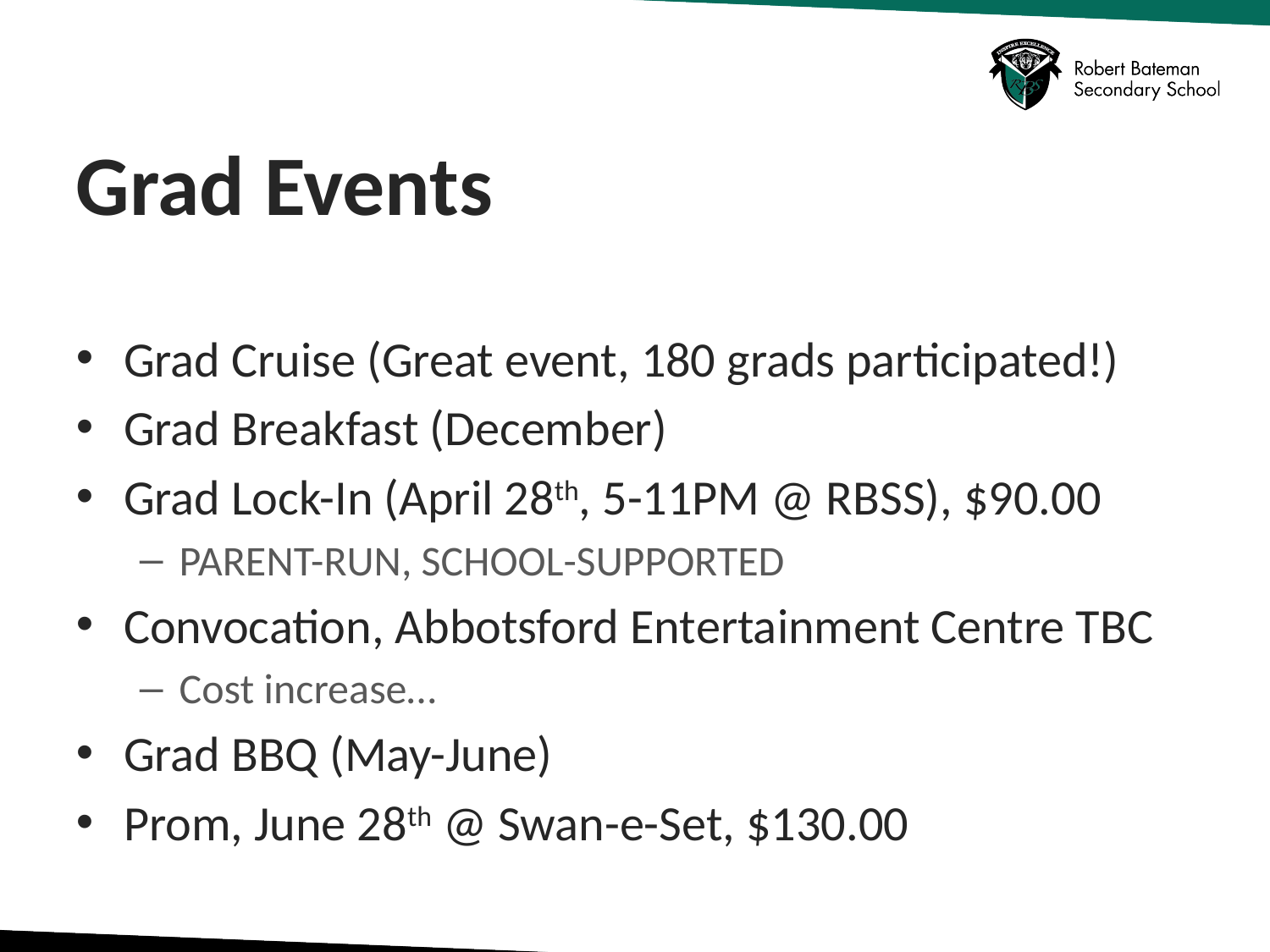

# Grad Events
Grad Cruise (Great event, 180 grads participated!)
Grad Breakfast (December)
Grad Lock-In (April 28th, 5-11PM @ RBSS), $90.00
PARENT-RUN, SCHOOL-SUPPORTED
Convocation, Abbotsford Entertainment Centre TBC
Cost increase…
Grad BBQ (May-June)
Prom, June 28th @ Swan-e-Set, $130.00